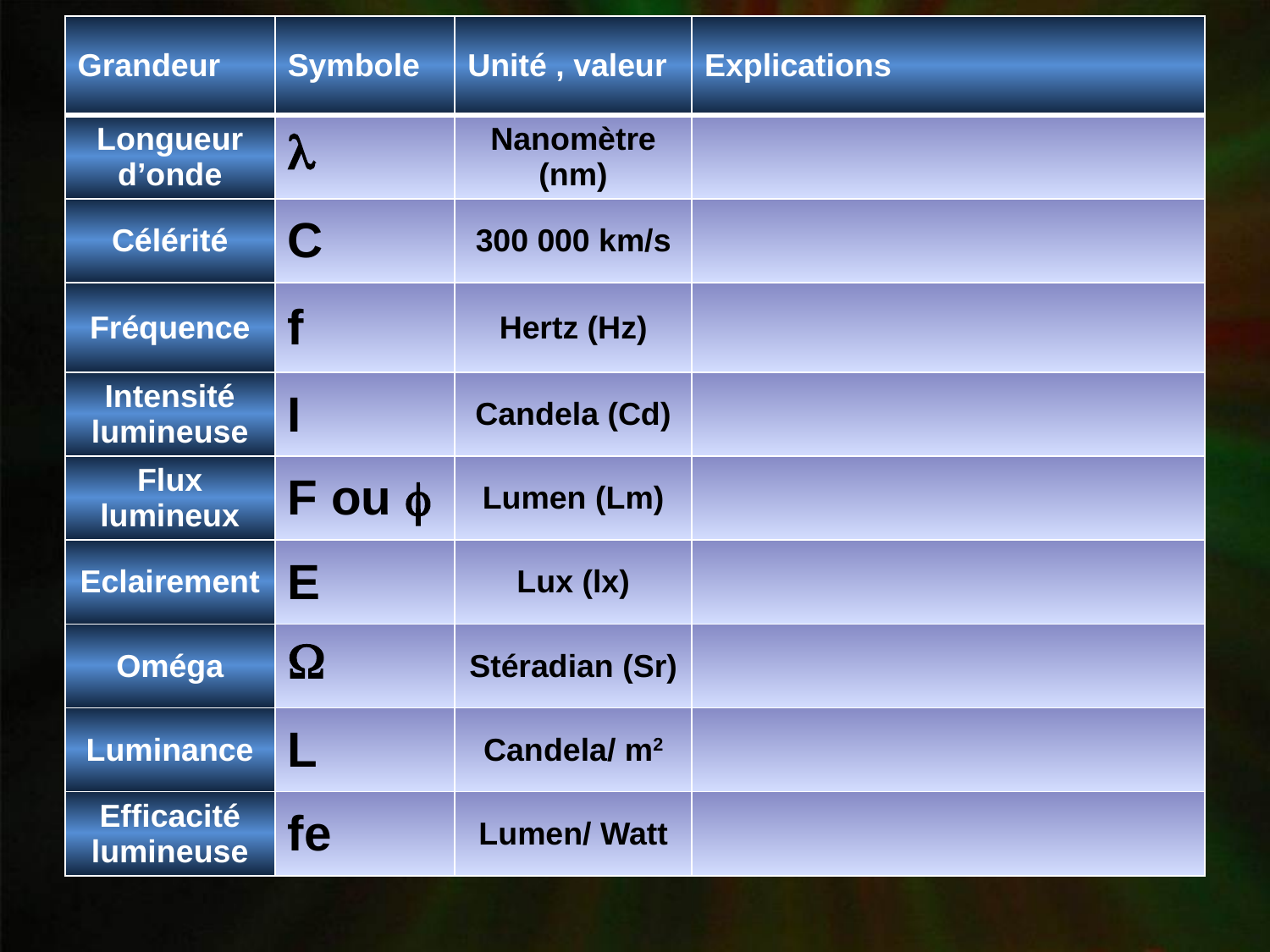

| Grandeur | Symbole | Unité , valeur | Explications |
| --- | --- | --- | --- |
| Longueur d’onde | λ | Nanomètre (nm) |  |
| Célérité | C | 300 000 km/s |  |
| Fréquence | f | Hertz (Hz) |  |
| Intensité lumineuse | I | Candela (Cd) |  |
| Flux lumineux | F ou φ | Lumen (Lm) |  |
| Eclairement | E | Lux (lx) |  |
| Oméga | Ω | Stéradian (Sr) |  |
| Luminance | L | Candela/ m2 |  |
| Efficacité lumineuse | fe | Lumen/ Watt |  |